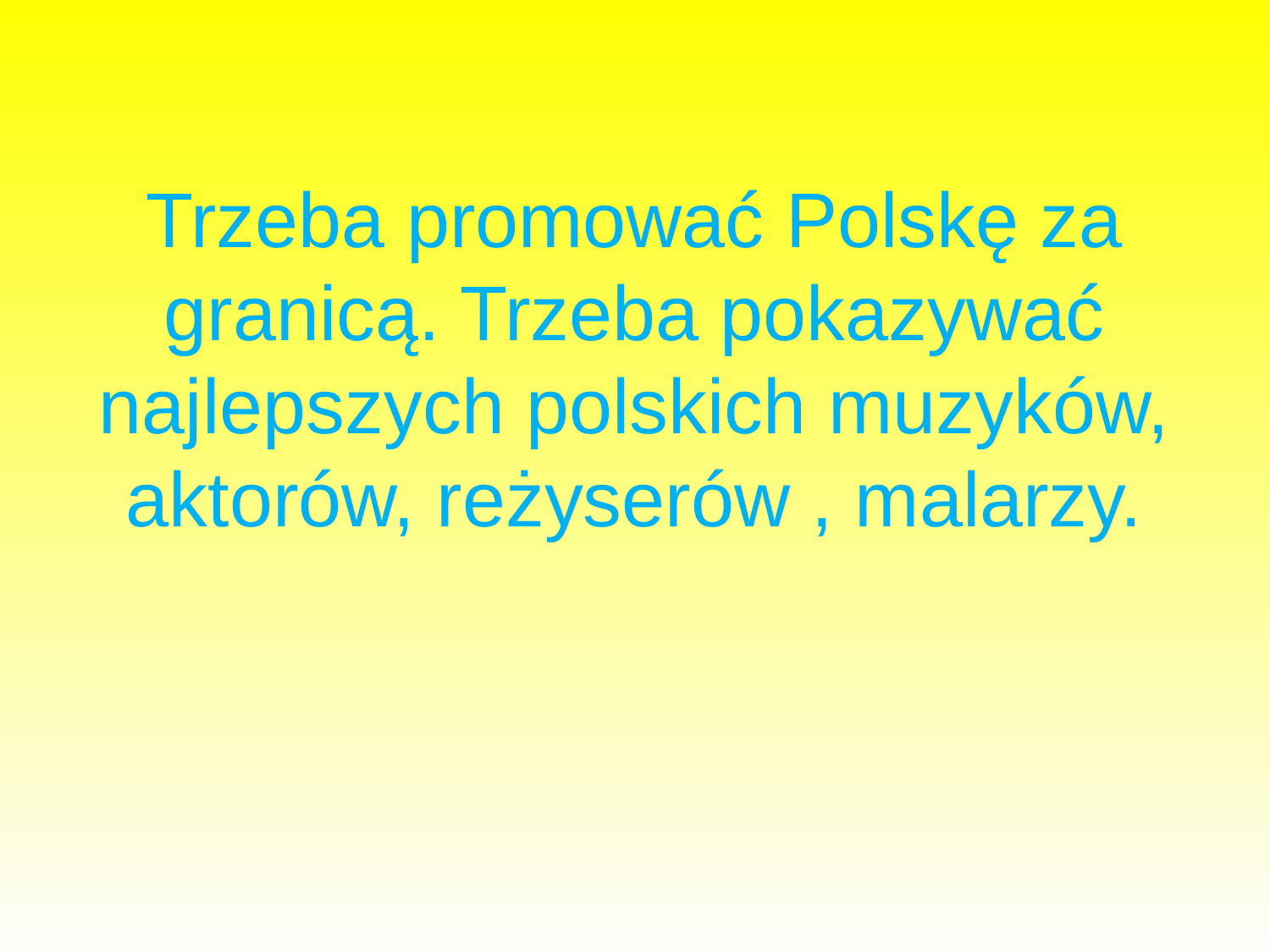

# Trzeba promować Polskę za granicą. Trzeba pokazywać najlepszych polskich muzyków, aktorów, reżyserów , malarzy.